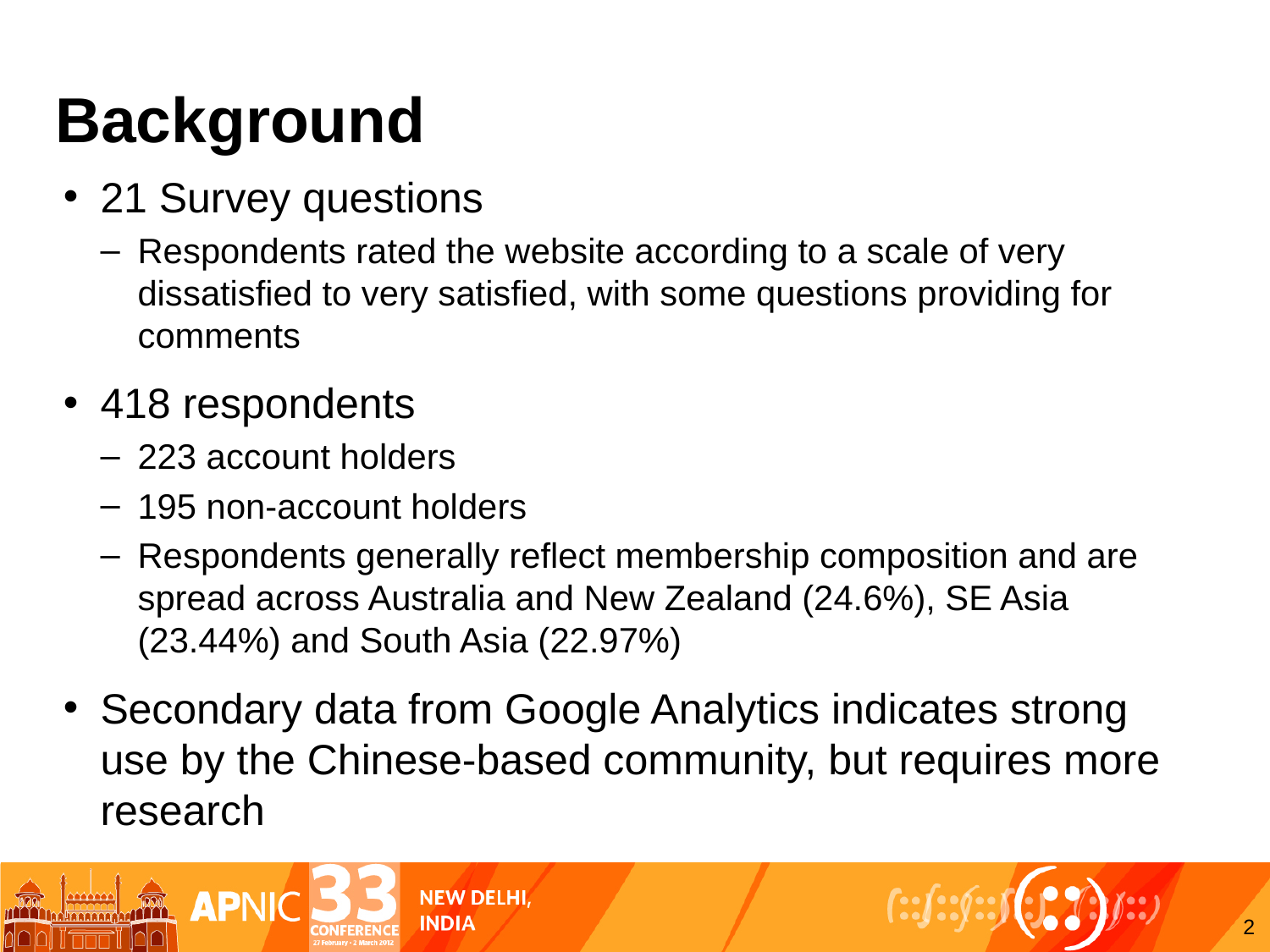

# Background
21 Survey questions
Respondents rated the website according to a scale of very dissatisfied to very satisfied, with some questions providing for comments
418 respondents
223 account holders
195 non-account holders
Respondents generally reflect membership composition and are spread across Australia and New Zealand (24.6%), SE Asia (23.44%) and South Asia (22.97%)
Secondary data from Google Analytics indicates strong use by the Chinese-based community, but requires more research

2